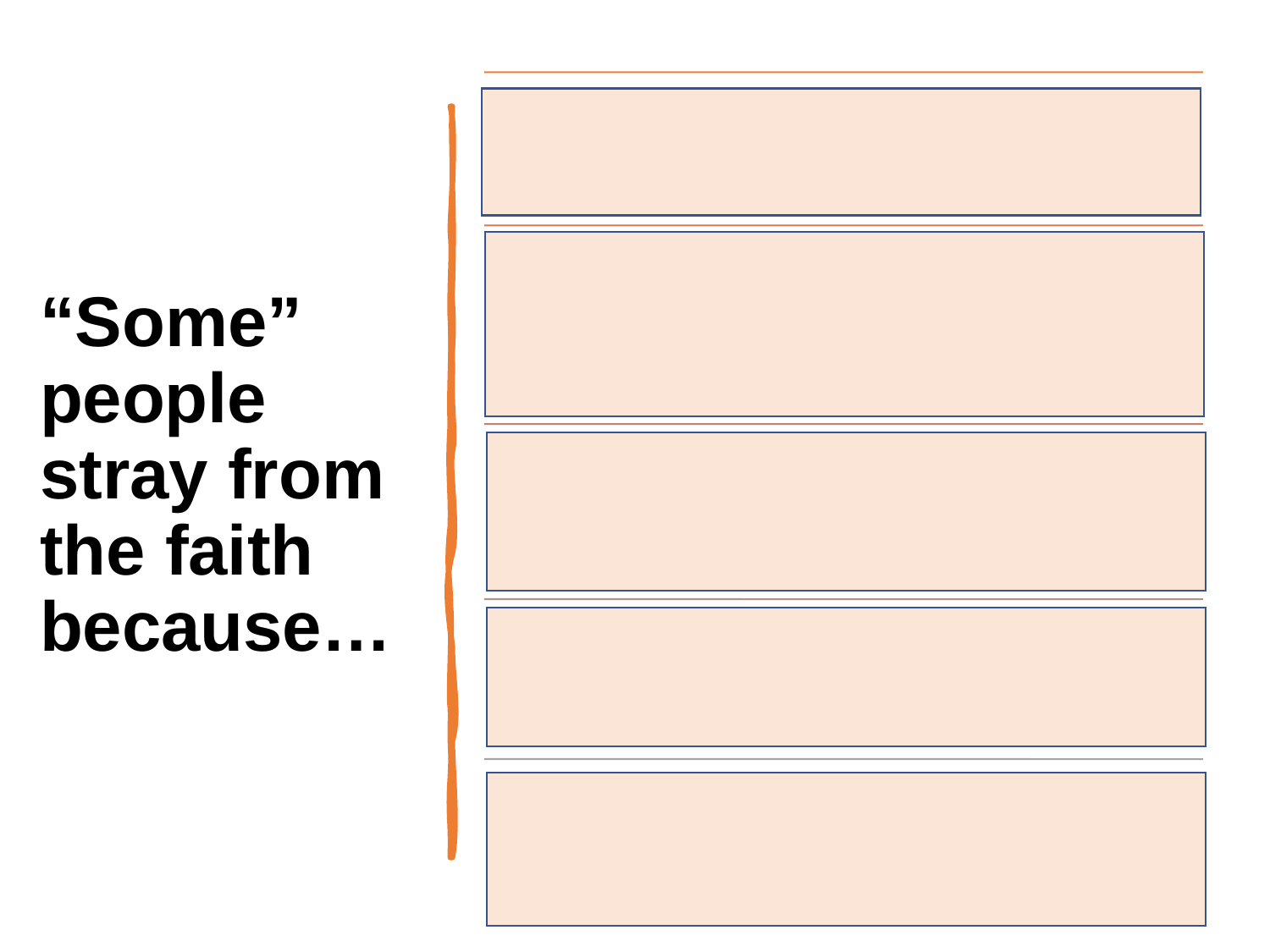

They listen to error (1 Timothy 1:3-4; 6:21; 4:1-3; 1 Peter 1:18).
They teach another doctrine         (1 Timothy 1:5-7; Jude 12-13; Colossians 2:8; Galatians 1:8-9).
They reject a good conscience (1 Timothy 1:19-20).
They desire earthly pleasure (1 Timothy 5:6-15).
They love money                              (1 Timothy 6:10).
# “Some” people stray from the faith because…